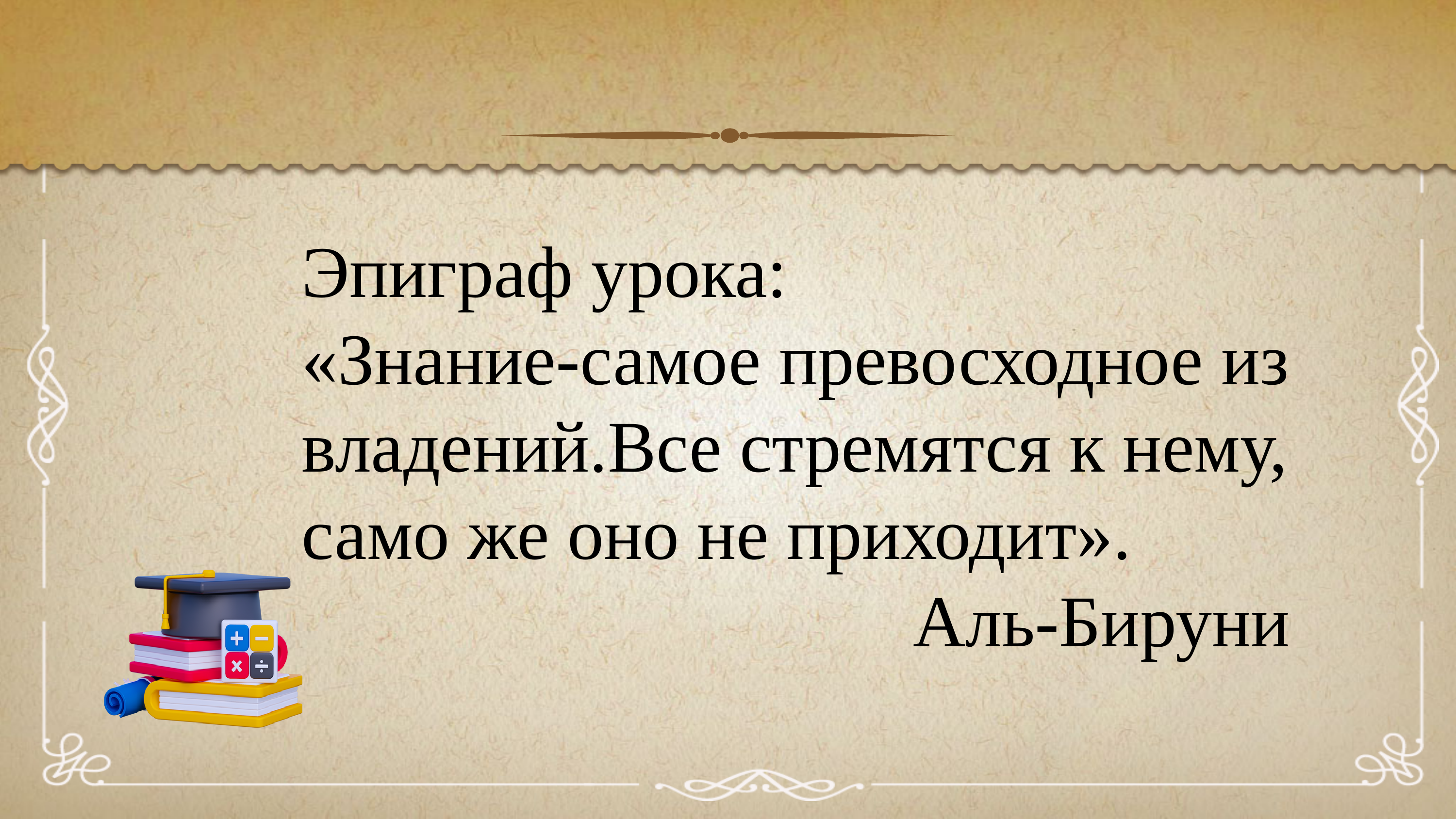

Эпиграф урока:
«Знание-самое превосходное из
владений.Все стремятся к нему,
само же оно не приходит».
Аль-Бируни